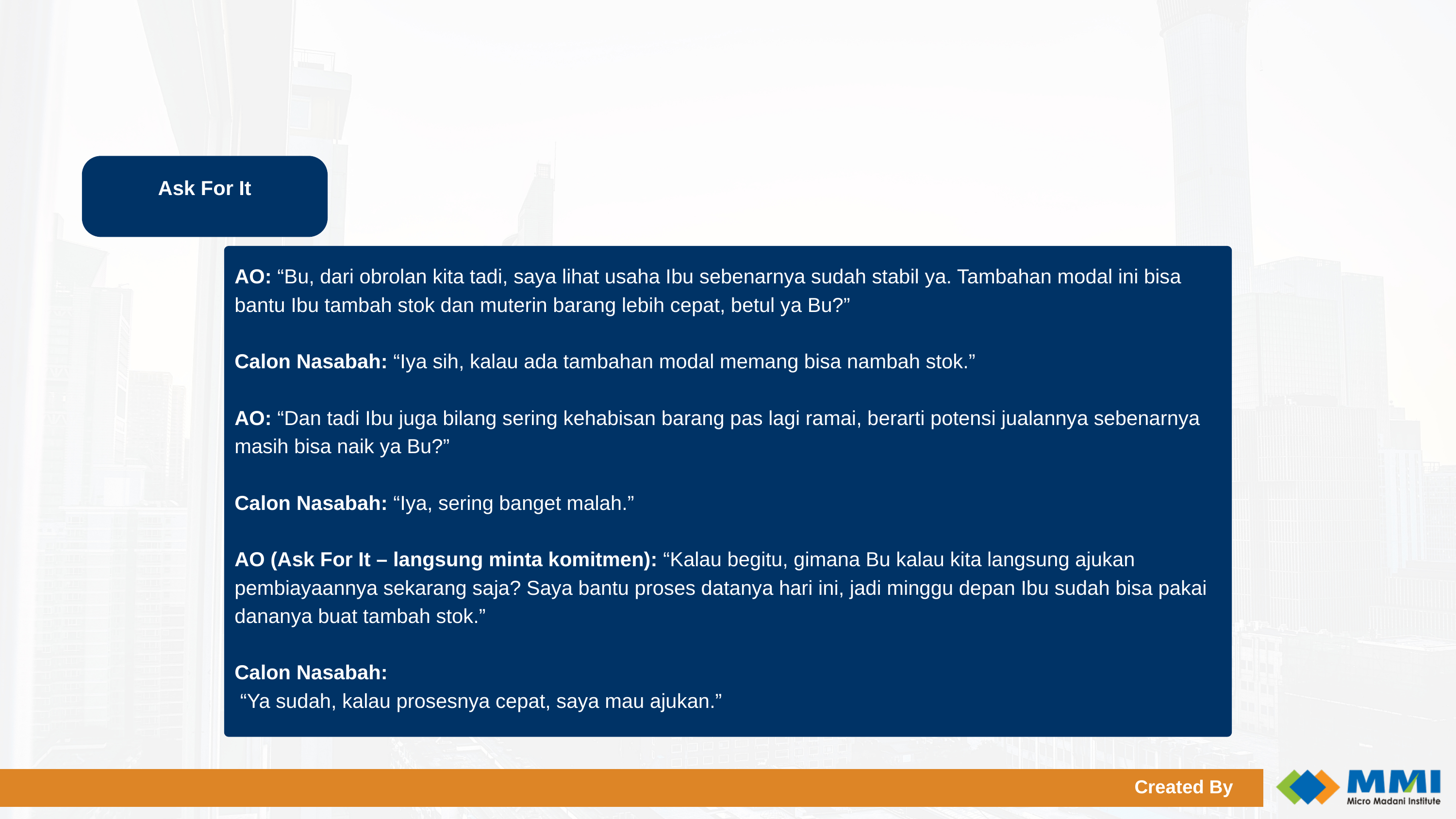

Ask For It

AO: “Bu, dari obrolan kita tadi, saya lihat usaha Ibu sebenarnya sudah stabil ya. Tambahan modal ini bisa bantu Ibu tambah stok dan muterin barang lebih cepat, betul ya Bu?”

Calon Nasabah: “Iya sih, kalau ada tambahan modal memang bisa nambah stok.”

AO: “Dan tadi Ibu juga bilang sering kehabisan barang pas lagi ramai, berarti potensi jualannya sebenarnya masih bisa naik ya Bu?”

Calon Nasabah: “Iya, sering banget malah.”

AO (Ask For It – langsung minta komitmen): “Kalau begitu, gimana Bu kalau kita langsung ajukan pembiayaannya sekarang saja? Saya bantu proses datanya hari ini, jadi minggu depan Ibu sudah bisa pakai dananya buat tambah stok.”

Calon Nasabah:
 “Ya sudah, kalau prosesnya cepat, saya mau ajukan.”

Created By